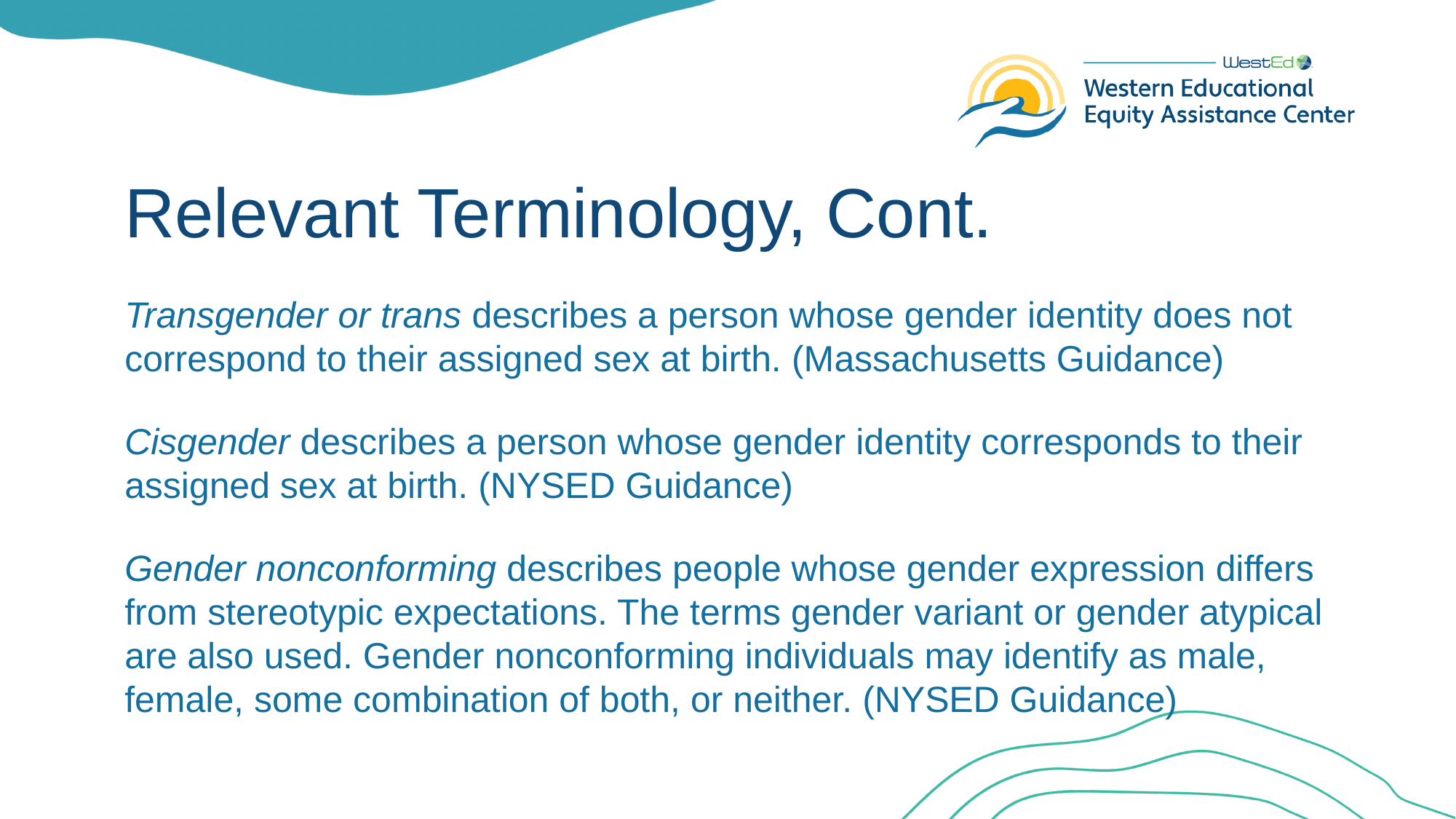

# Relevant Terminology, Cont.
Transgender or trans describes a person whose gender identity does not correspond to their assigned sex at birth. (Massachusetts Guidance)
Cisgender describes a person whose gender identity corresponds to their assigned sex at birth. (NYSED Guidance)
Gender nonconforming describes people whose gender expression differs from stereotypic expectations. The terms gender variant or gender atypical are also used. Gender nonconforming individuals may identify as male, female, some combination of both, or neither. (NYSED Guidance)